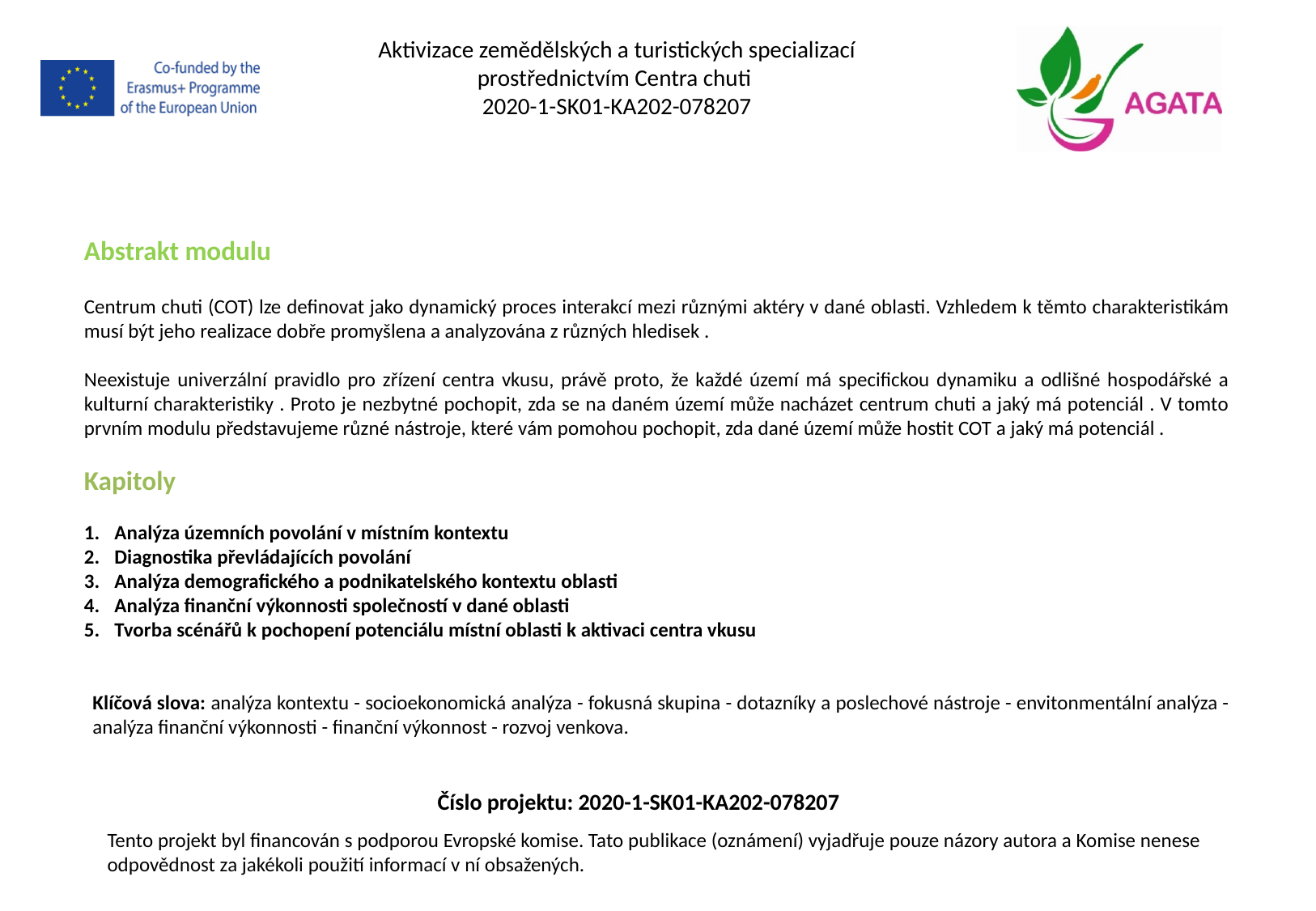

Aktivizace zemědělských a turistických specializací prostřednictvím Centra chuti
2020-1-SK01-KA202-078207
Abstrakt modulu

Centrum chuti (COT) lze definovat jako dynamický proces interakcí mezi různými aktéry v dané oblasti. Vzhledem k těmto charakteristikám musí být jeho realizace dobře promyšlena a analyzována z různých hledisek .

Neexistuje univerzální pravidlo pro zřízení centra vkusu, právě proto, že každé území má specifickou dynamiku a odlišné hospodářské a kulturní charakteristiky . Proto je nezbytné pochopit, zda se na daném území může nacházet centrum chuti a jaký má potenciál . V tomto prvním modulu představujeme různé nástroje, které vám pomohou pochopit, zda dané území může hostit COT a jaký má potenciál .

Kapitoly

Analýza územních povolání v místním kontextu
Diagnostika převládajících povolání
Analýza demografického a podnikatelského kontextu oblasti
Analýza finanční výkonnosti společností v dané oblasti
Tvorba scénářů k pochopení potenciálu místní oblasti k aktivaci centra vkusu

Klíčová slova: analýza kontextu - socioekonomická analýza - fokusná skupina - dotazníky a poslechové nástroje - envitonmentální analýza - analýza finanční výkonnosti - finanční výkonnost - rozvoj venkova.

Číslo projektu: 2020-1-SK01-KA202-078207
Tento projekt byl financován s podporou Evropské komise. Tato publikace (oznámení) vyjadřuje pouze názory autora a Komise nenese odpovědnost za jakékoli použití informací v ní obsažených.